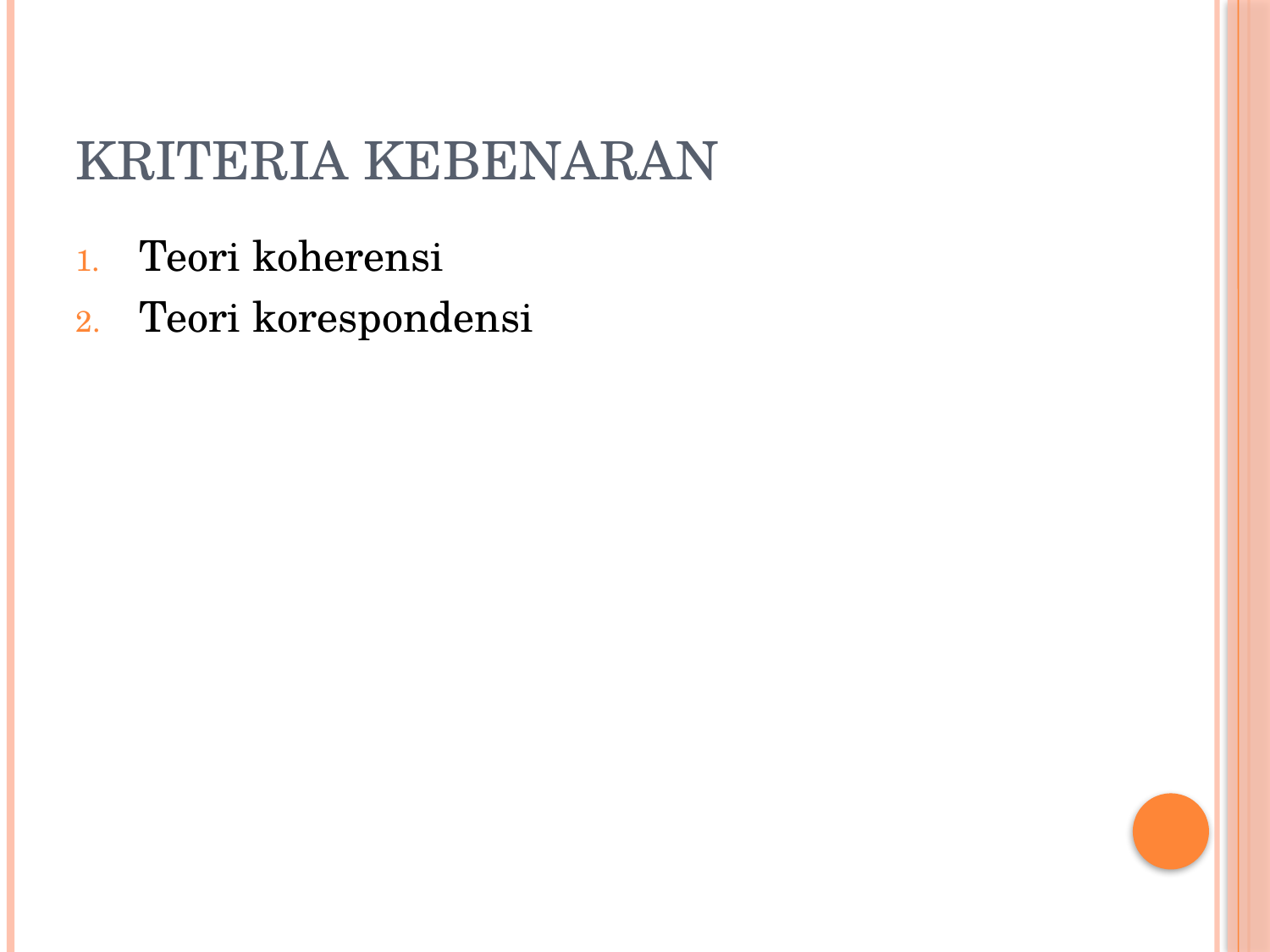

# Kriteria kebenaran
Teori koherensi
Teori korespondensi